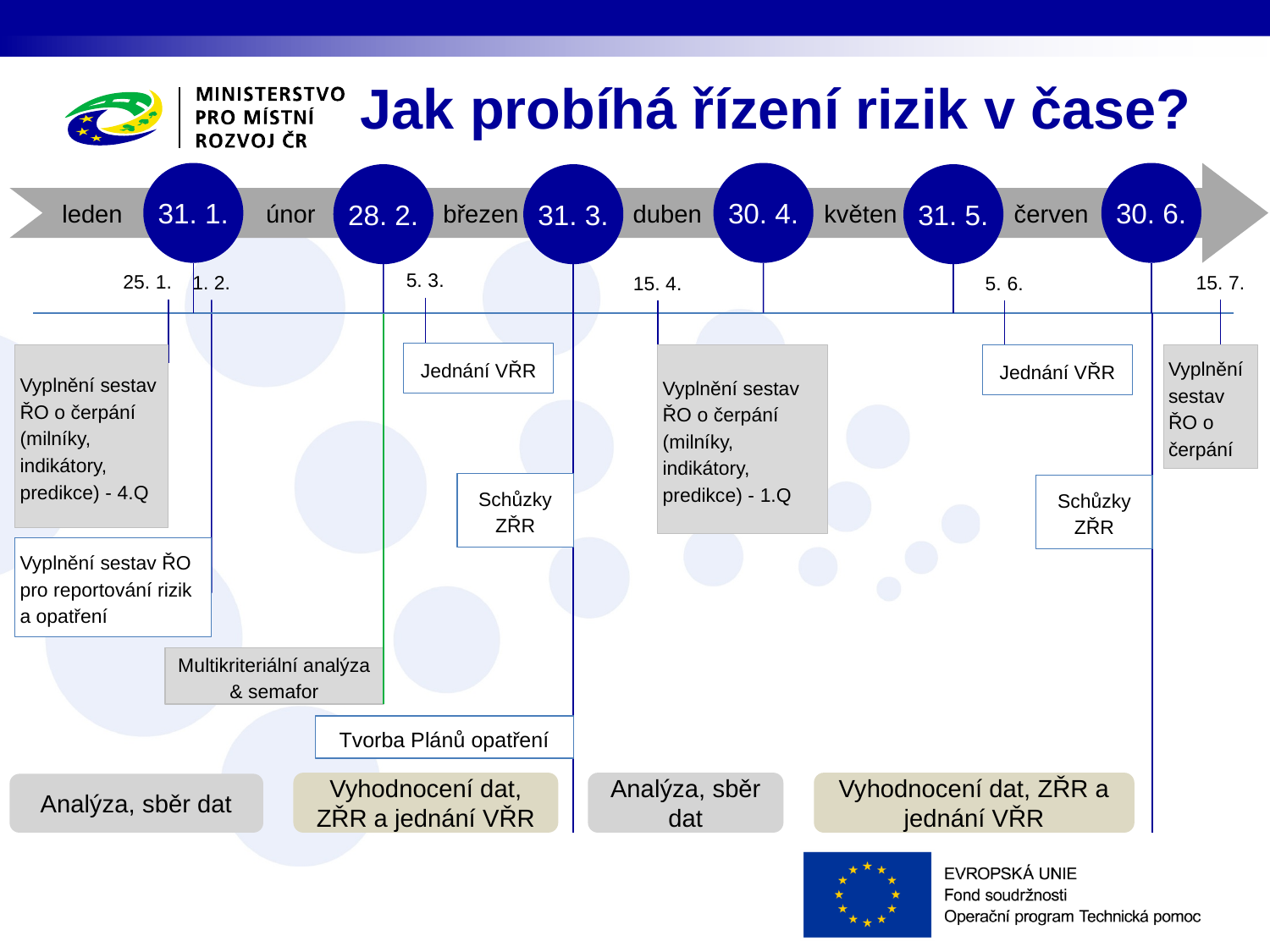

# Jak probíhá řízení rizik v čase?
 leden	            únor	 březen	          duben	 květen	          červen
31. 1.
30. 4.
30. 6.
28. 2.
31. 3.
31. 5.
5. 3.
25. 1.
1. 2.
15. 7.
15. 4.
5. 6.
Jednání VŘR
Vyplnění sestav ŘO o čerpání (milníky, indikátory, predikce) - 4.Q
Jednání VŘR
Vyplnění sestav ŘO o čerpání (milníky, indikátory, predikce) - 1.Q
Vyplnění sestav ŘO o čerpání
Schůzky ZŘR
Schůzky ZŘR
Vyplnění sestav ŘO  pro reportování rizik a opatření
Multikriteriální analýza & semafor
Tvorba Plánů opatření
Vyhodnocení dat, ZŘR a jednání VŘR
Analýza, sběr dat
Vyhodnocení dat, ZŘR a jednání VŘR
Analýza, sběr dat